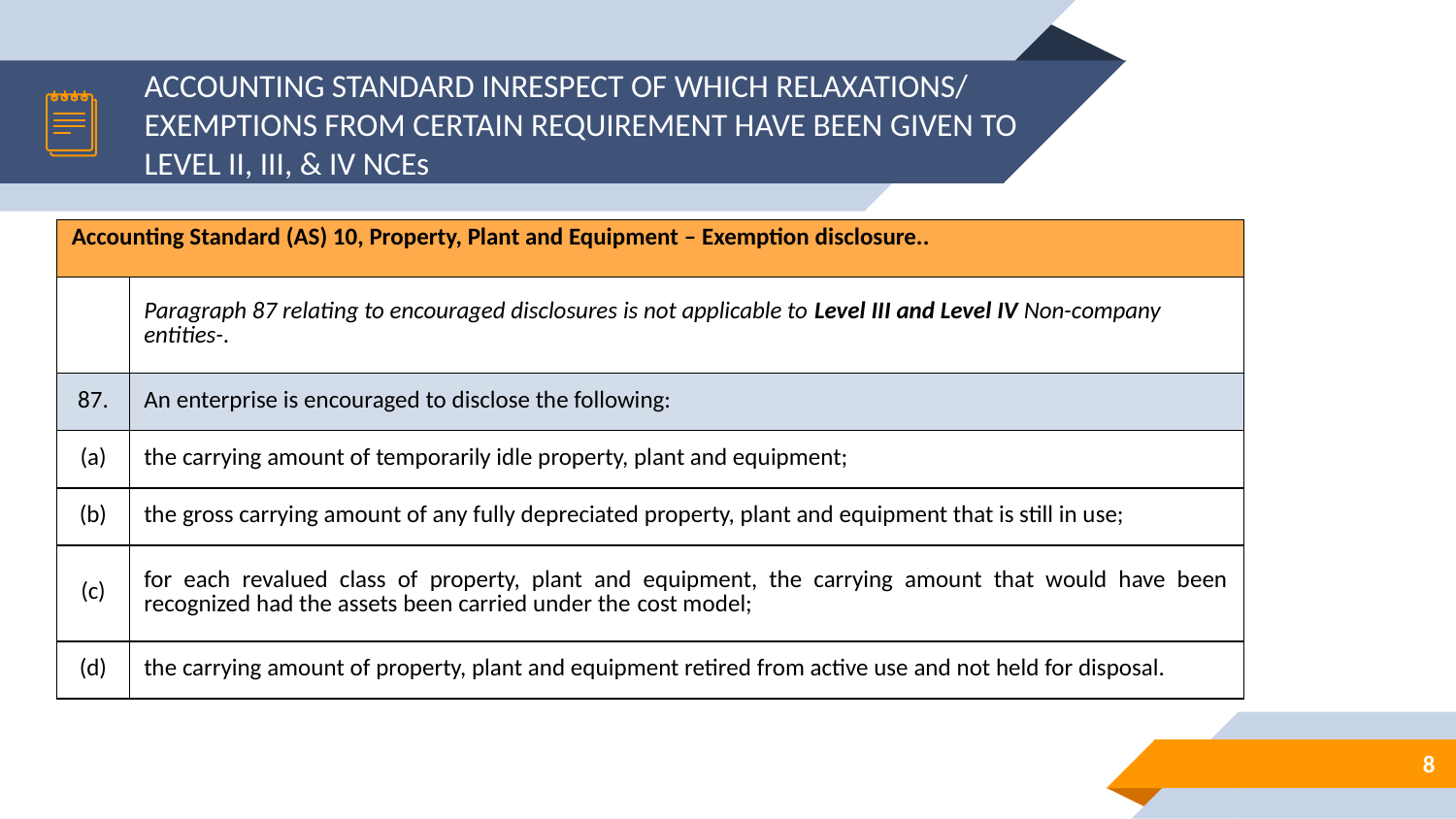

# ACCOUNTING STANDARD INRESPECT OF WHICH RELAXATIONS/ EXEMPTIONS FROM CERTAIN REQUIREMENT HAVE BEEN GIVEN TO LEVEL II, III, & IV NCEs

| Accounting Standard (AS) 10, Property, Plant and Equipment – Exemption disclosure.. |  |
| --- | --- |
|  | Paragraph 87 relating to encouraged disclosures is not applicable to Level III and Level IV Non-company entities-. |
| 87. | An enterprise is encouraged to disclose the following: |
| (a) | the carrying amount of temporarily idle property, plant and equipment; |
| (b) | the gross carrying amount of any fully depreciated property, plant and equipment that is still in use; |
| (c) | for each revalued class of property, plant and equipment, the carrying amount that would have been recognized had the assets been carried under the cost model; |
| (d) | the carrying amount of property, plant and equipment retired from active use and not held for disposal. |
8